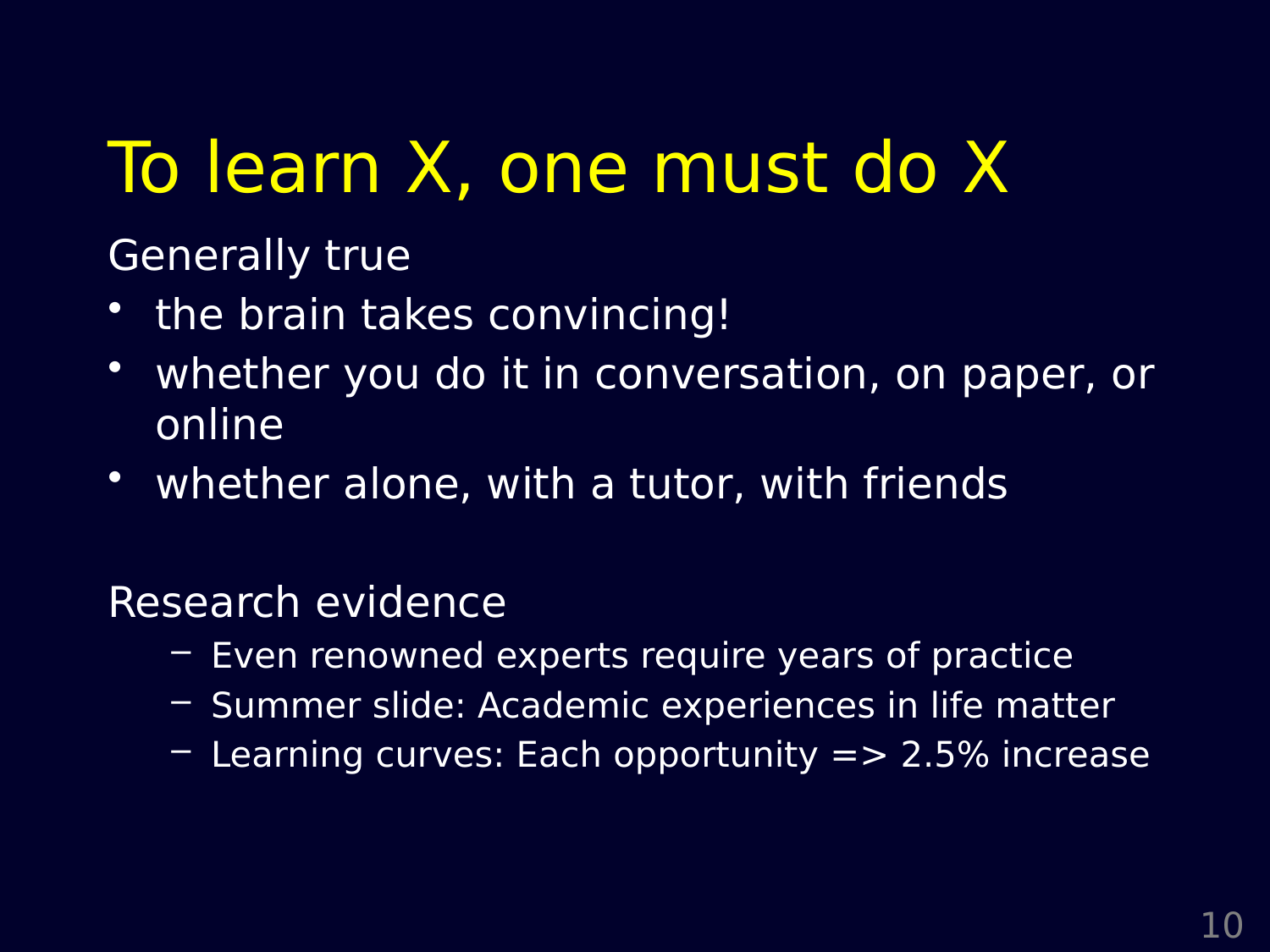

# To learn X, one must do X
Generally true
the brain takes convincing!
whether you do it in conversation, on paper, or online
whether alone, with a tutor, with friends

Research evidence
Even renowned experts require years of practice
Summer slide: Academic experiences in life matter
Learning curves: Each opportunity => 2.5% increase